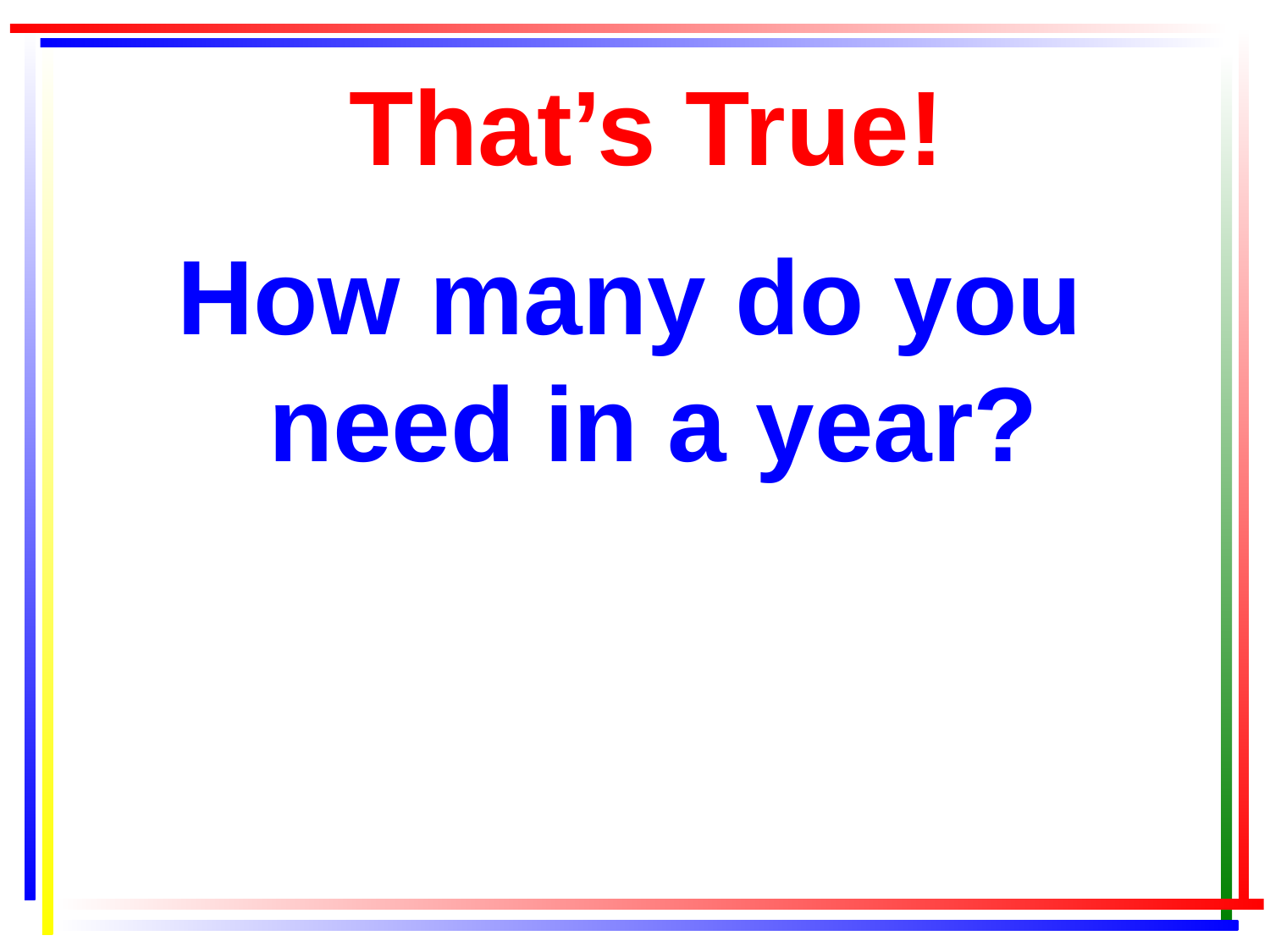

# That’s True!
How many do you need in a year?